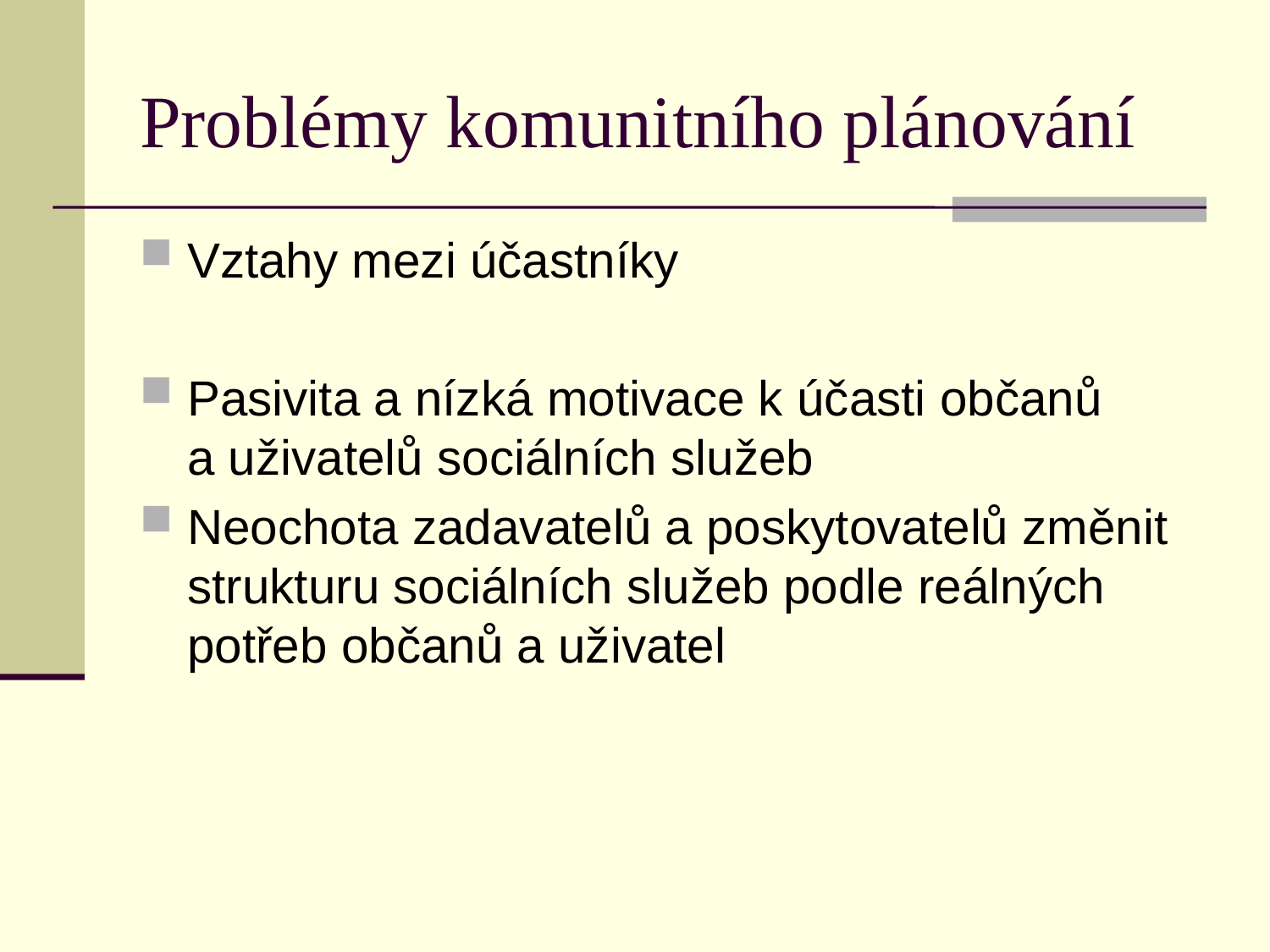

# Problémy komunitního plánování
Vztahy mezi účastníky

Pasivita a nízká motivace k účasti občanů
a uživatelů sociálních služeb
Neochota zadavatelů a poskytovatelů změnit strukturu sociálních služeb podle reálných potřeb občanů a uživatel